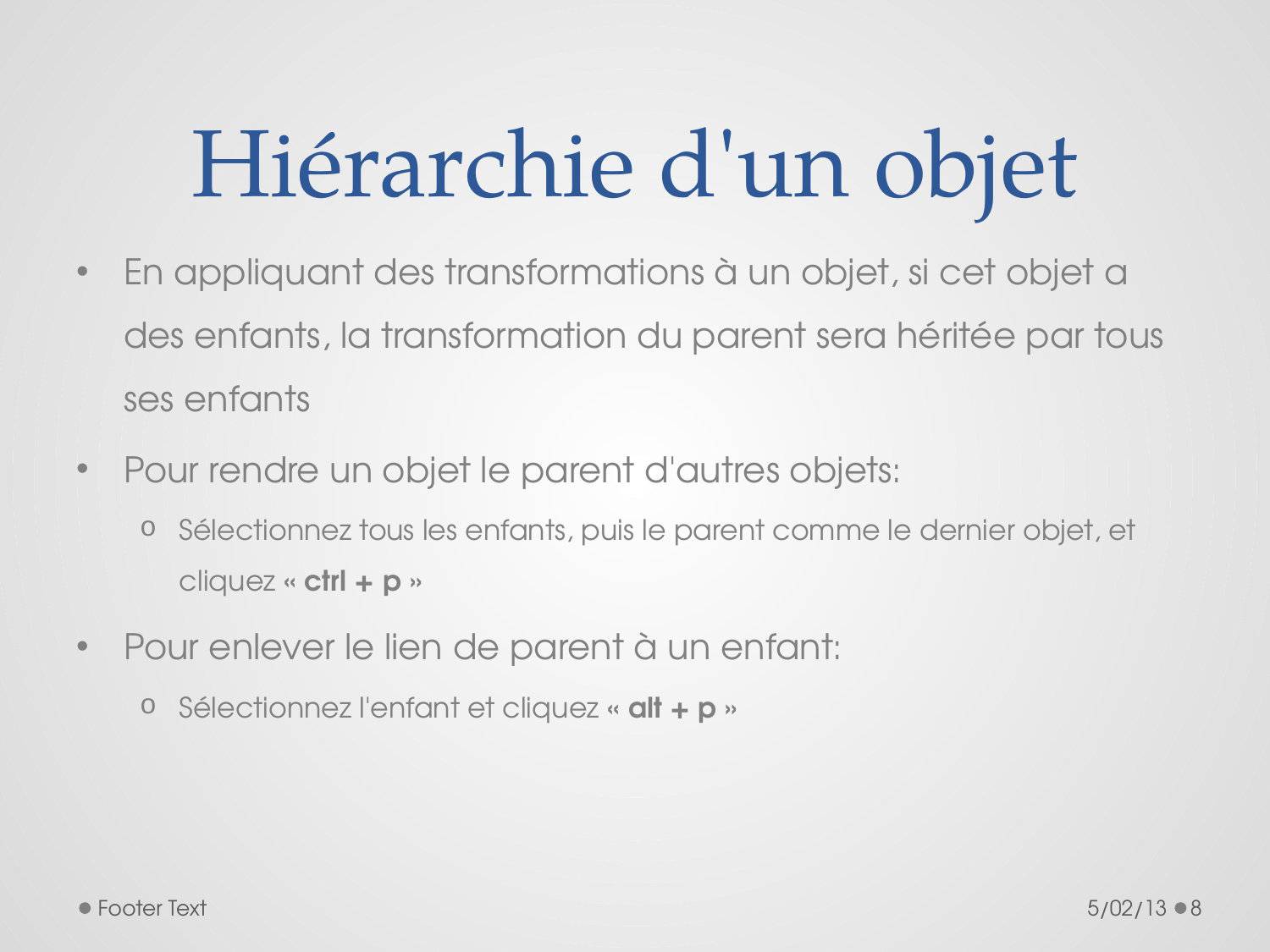

# Hiérarchie d'un objet
En appliquant des transformations à un objet, si cet objet a des enfants, la transformation du parent sera héritée par tous ses enfants
Pour rendre un objet le parent d'autres objets:
Sélectionnez tous les enfants, puis le parent comme le dernier objet, et cliquez « ctrl + p »
Pour enlever le lien de parent à un enfant:
Sélectionnez l'enfant et cliquez « alt + p »
Footer Text
5/02/13
8